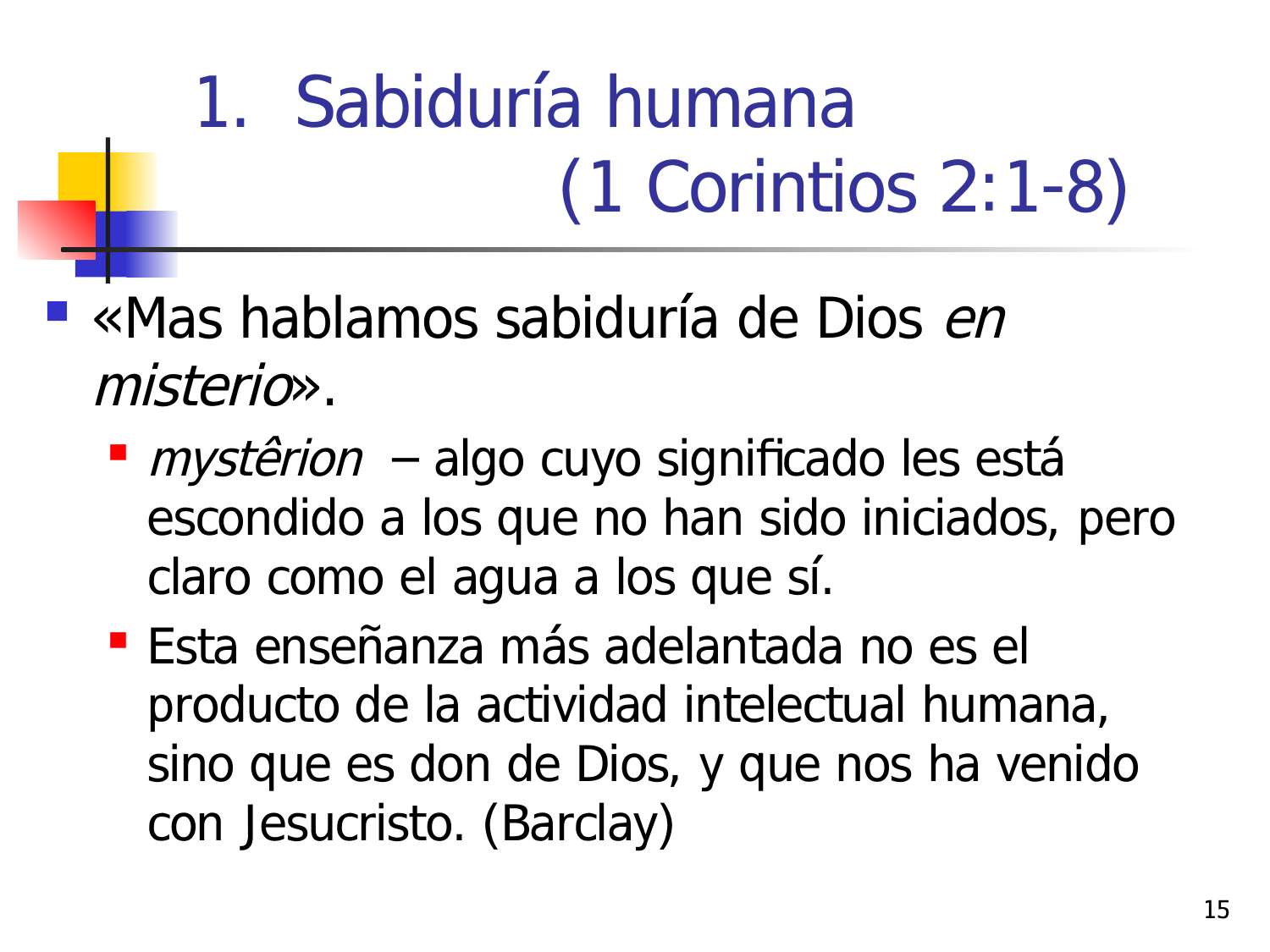

# Sabiduría humana                             (1 Corintios 2:1-8)
«Mas hablamos sabiduría de Dios en misterio».
mystêrion  – algo cuyo significado les está escondido a los que no han sido iniciados, pero claro como el agua a los que sí.
Esta enseñanza más adelantada no es el producto de la actividad intelectual humana, sino que es don de Dios, y que nos ha venido con Jesucristo. (Barclay)
15